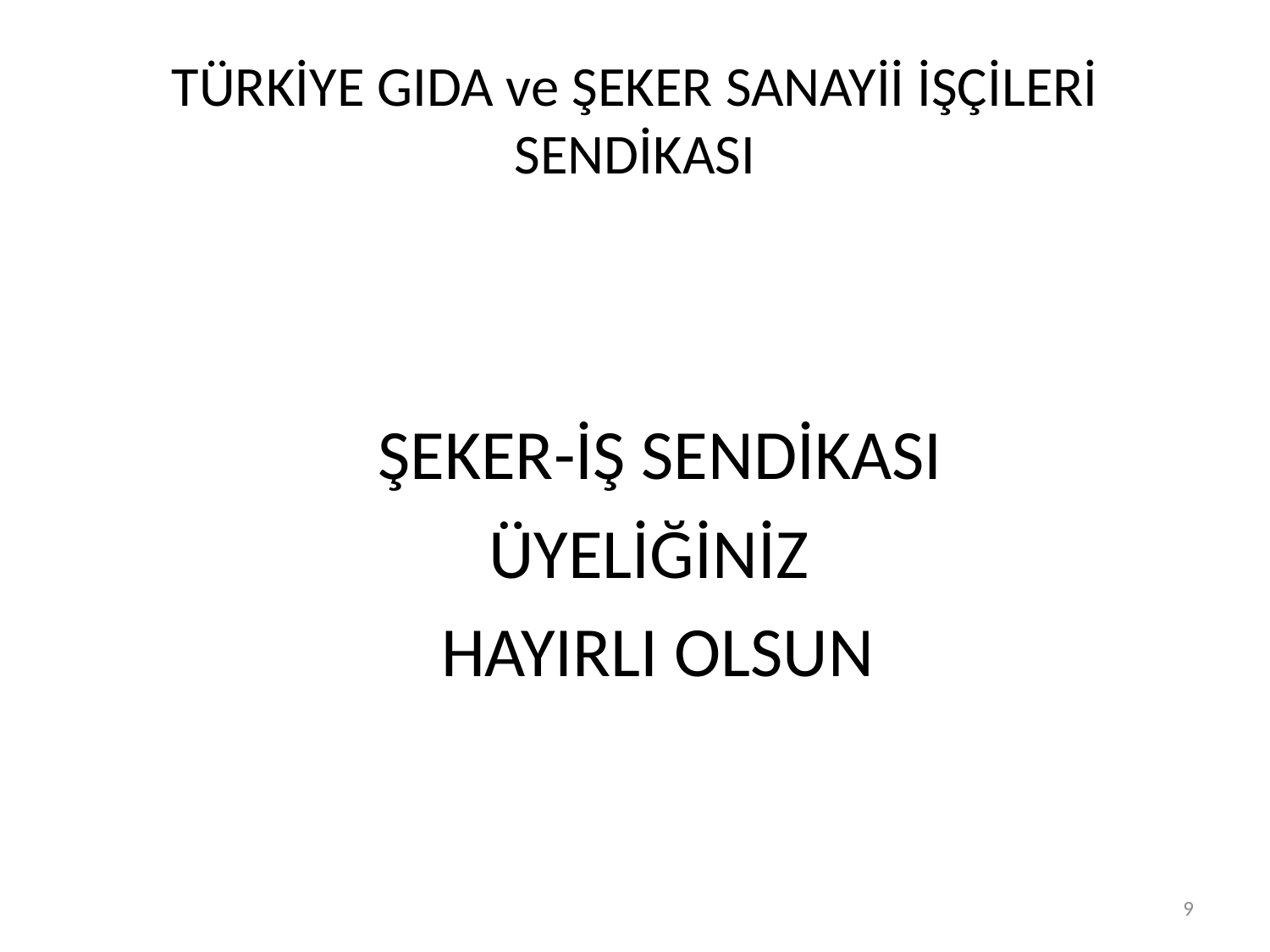

# TÜRKİYE GIDA ve ŞEKER SANAYİİ İŞÇİLERİ SENDİKASI

			ŞEKER-İŞ SENDİKASI
			       ÜYELİĞİNİZ
			    HAYIRLI OLSUN
9